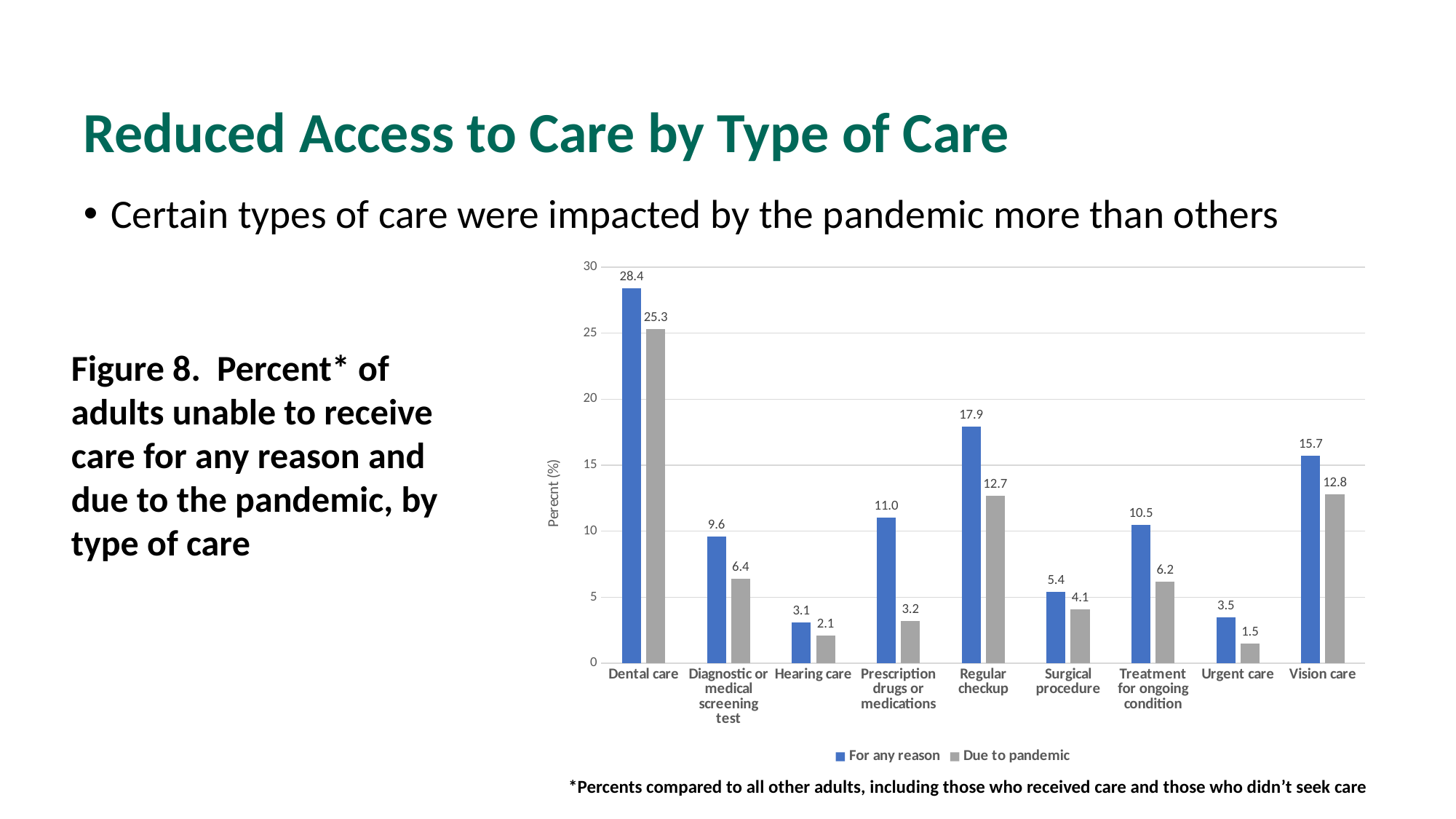

# Reduced Access to Care by Type of Care
Certain types of care were impacted by the pandemic more than others

### Chart

| Category | For any reason | Due to pandemic |
|---|---|---|
| Dental care | 28.4 | 25.3 |
| Diagnostic or medical screening test | 9.6 | 6.4 |
| Hearing care | 3.1 | 2.1 |
| Prescription drugs or medications | 11.0 | 3.2 |
| Regular checkup | 17.9 | 12.7 |
| Surgical procedure | 5.4 | 4.1 |
| Treatment for ongoing condition | 10.5 | 6.2 |
| Urgent care | 3.5 | 1.5 |
| Vision care | 15.7 | 12.8 |
Figure 8.  Percent* of adults unable to receive care for any reason and due to the pandemic, by type of care
*Percents compared to all other adults, including those who received care and those who didn’t seek care